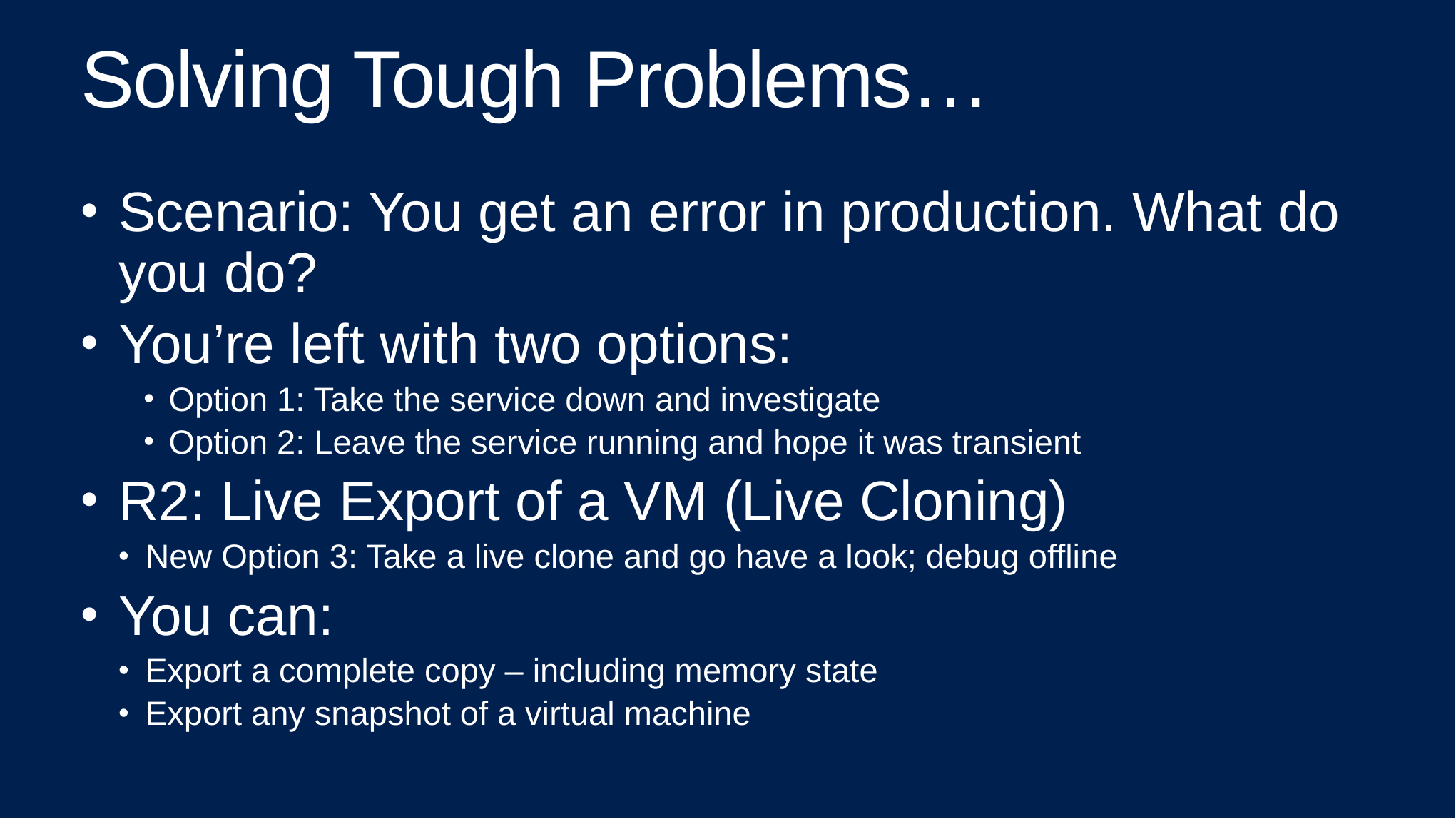

# Solving Tough Problems…
Scenario: You get an error in production. What do you do?
You’re left with two options:
Option 1: Take the service down and investigate
Option 2: Leave the service running and hope it was transient
R2: Live Export of a VM (Live Cloning)
New Option 3: Take a live clone and go have a look; debug offline
You can:
Export a complete copy – including memory state
Export any snapshot of a virtual machine